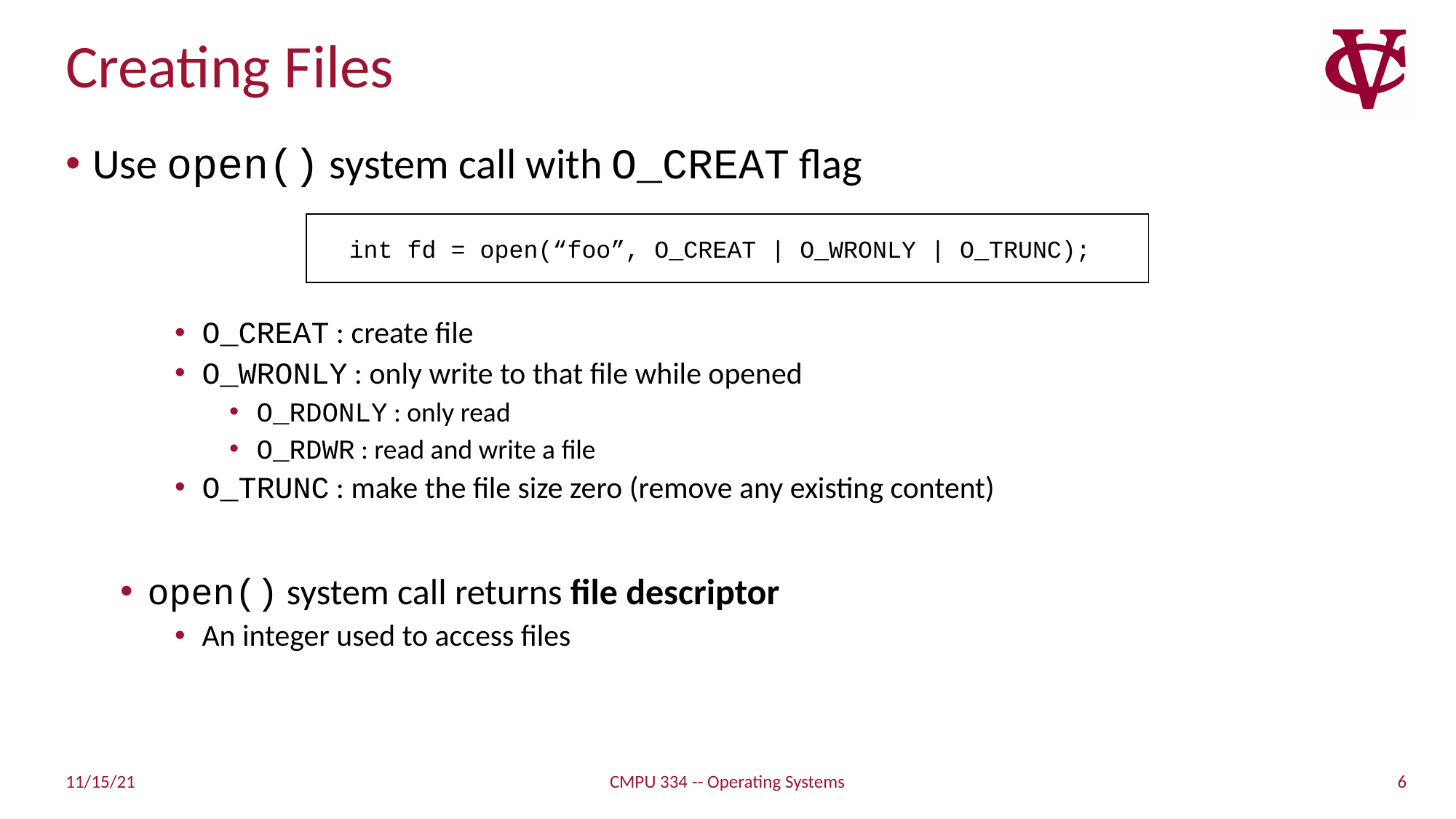

# Creating Files
Use open() system call with O_CREAT flag

O_CREAT : create file
O_WRONLY : only write to that file while opened
O_RDONLY : only read
O_RDWR : read and write a file
O_TRUNC : make the file size zero (remove any existing content)

open() system call returns file descriptor
An integer used to access files
int fd = open(“foo”, O_CREAT | O_WRONLY | O_TRUNC);
6
11/15/21
CMPU 334 -- Operating Systems